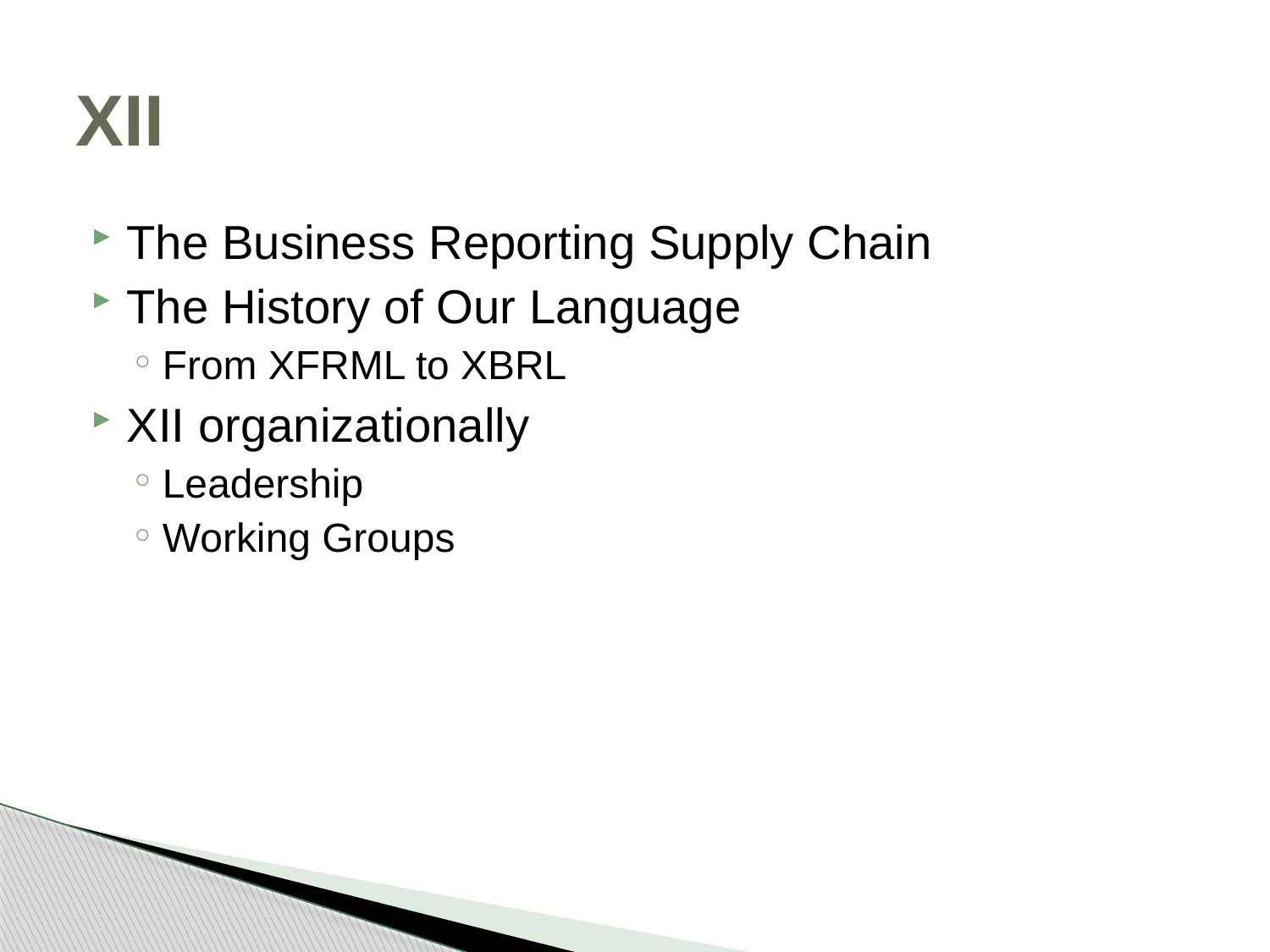

# XII
The Business Reporting Supply Chain
The History of Our Language
From XFRML to XBRL
XII organizationally
Leadership
Working Groups